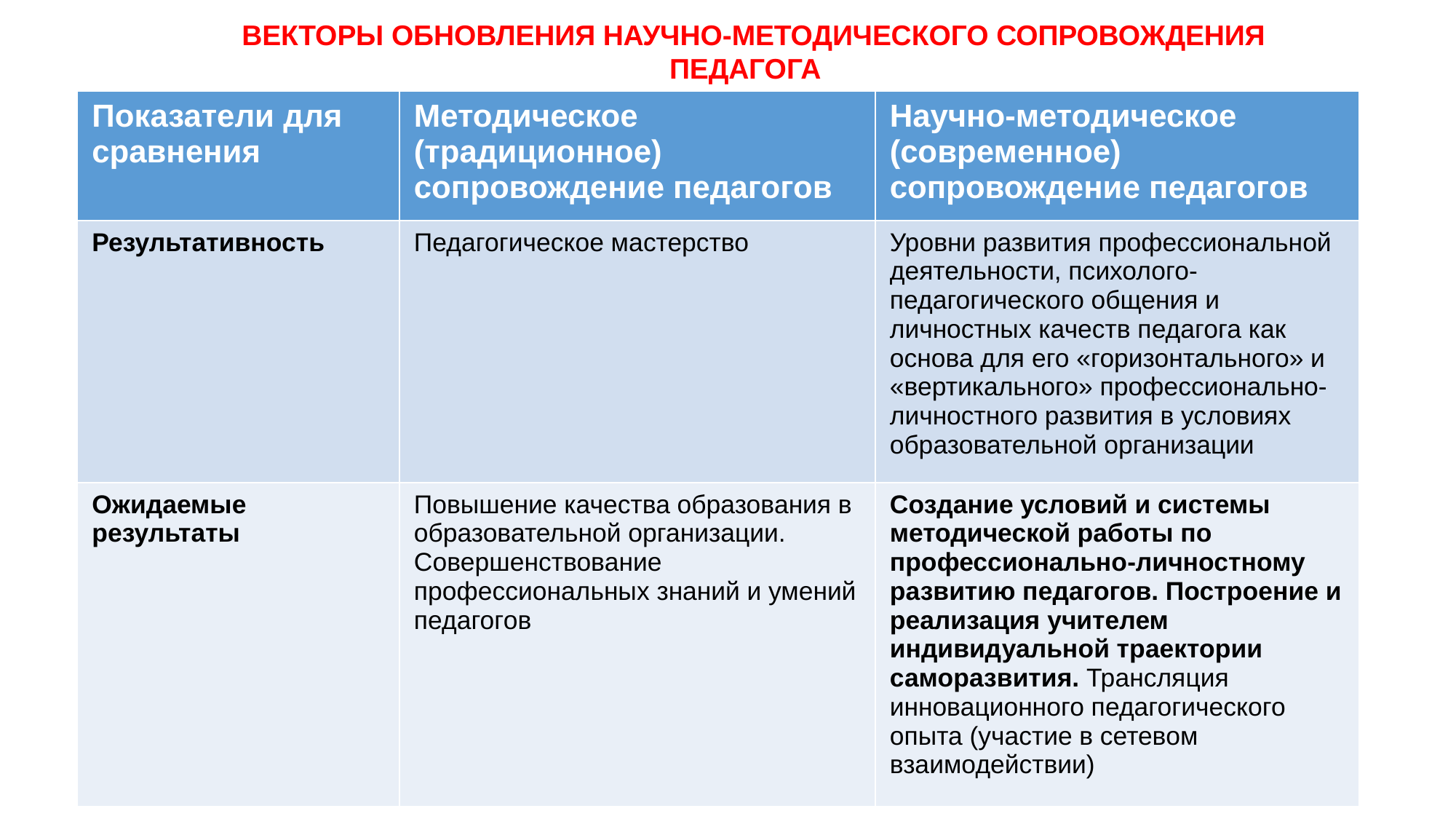

ВЕКТОРЫ ОБНОВЛЕНИЯ НАУЧНО-МЕТОДИЧЕСКОГО СОПРОВОЖДЕНИЯ ПЕДАГОГА
| Показатели для сравнения | Методическое (традиционное) сопровождение педагогов | Научно-методическое (современное) сопровождение педагогов |
| --- | --- | --- |
| Результативность | Педагогическое мастерство | Уровни развития профессиональной деятельности, психолого-педагогического общения и личностных качеств педагога как основа для его «горизонтального» и «вертикального» профессионально-личностного развития в условиях образовательной организации |
| Ожидаемые результаты | Повышение качества образования в образовательной организации. Совершенствование профессиональных знаний и умений педагогов | Создание условий и системы методической работы по профессионально-личностному развитию педагогов. Построение и реализация учителем индивидуальной траектории саморазвития. Трансляция инновационного педагогического опыта (участие в сетевом взаимодействии) |